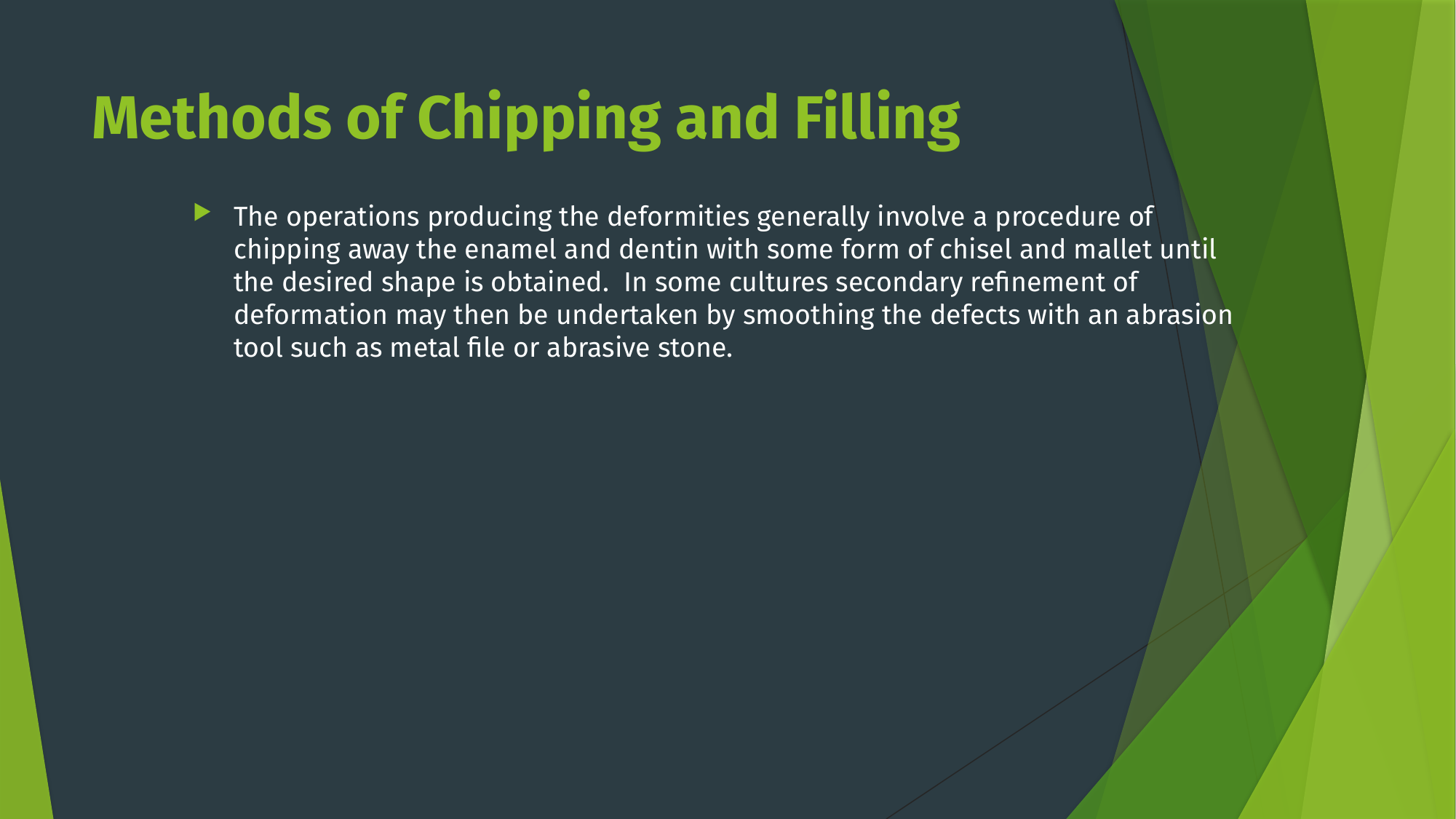

# Methods of Chipping and Filling

The operations producing the deformities generally involve a procedure of chipping away the enamel and dentin with some form of chisel and mallet until the desired shape is obtained.  In some cultures secondary refinement of deformation may then be undertaken by smoothing the defects with an abrasion tool such as metal file or abrasive stone.